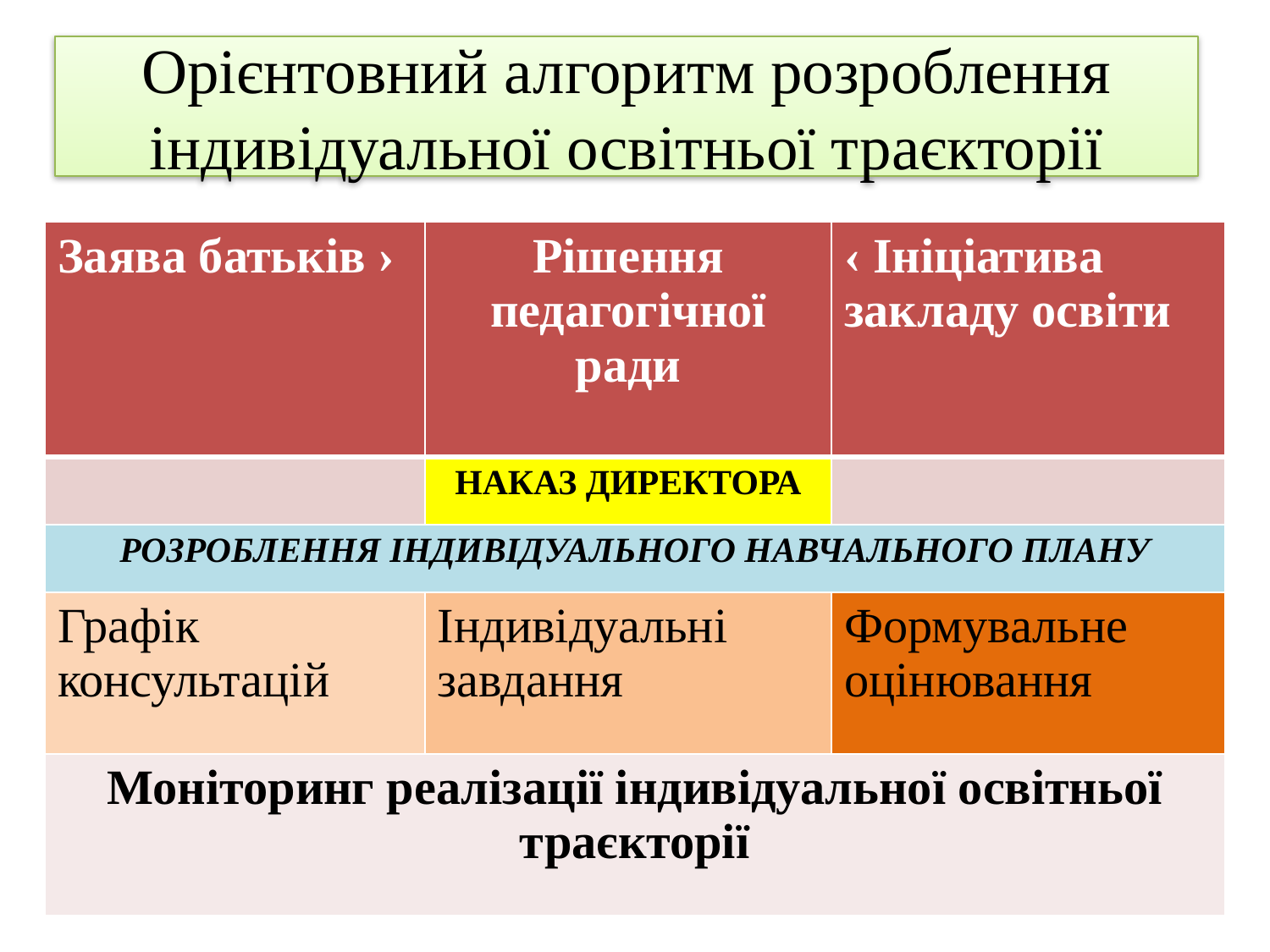

# Орієнтовний алгоритм розроблення індивідуальної освітньої траєкторії
| Заява батьків › | Рішення педагогічної ради | ‹ Ініціатива закладу освіти |
| --- | --- | --- |
|  | НАКАЗ ДИРЕКТОРА |  |
| РОЗРОБЛЕННЯ ІНДИВІДУАЛЬНОГО НАВЧАЛЬНОГО ПЛАНУ |  |  |
| Графік консультацій | Індивідуальні завдання | Формувальне оцінювання |
| Моніторинг реалізації індивідуальної освітньої траєкторії |  |  |